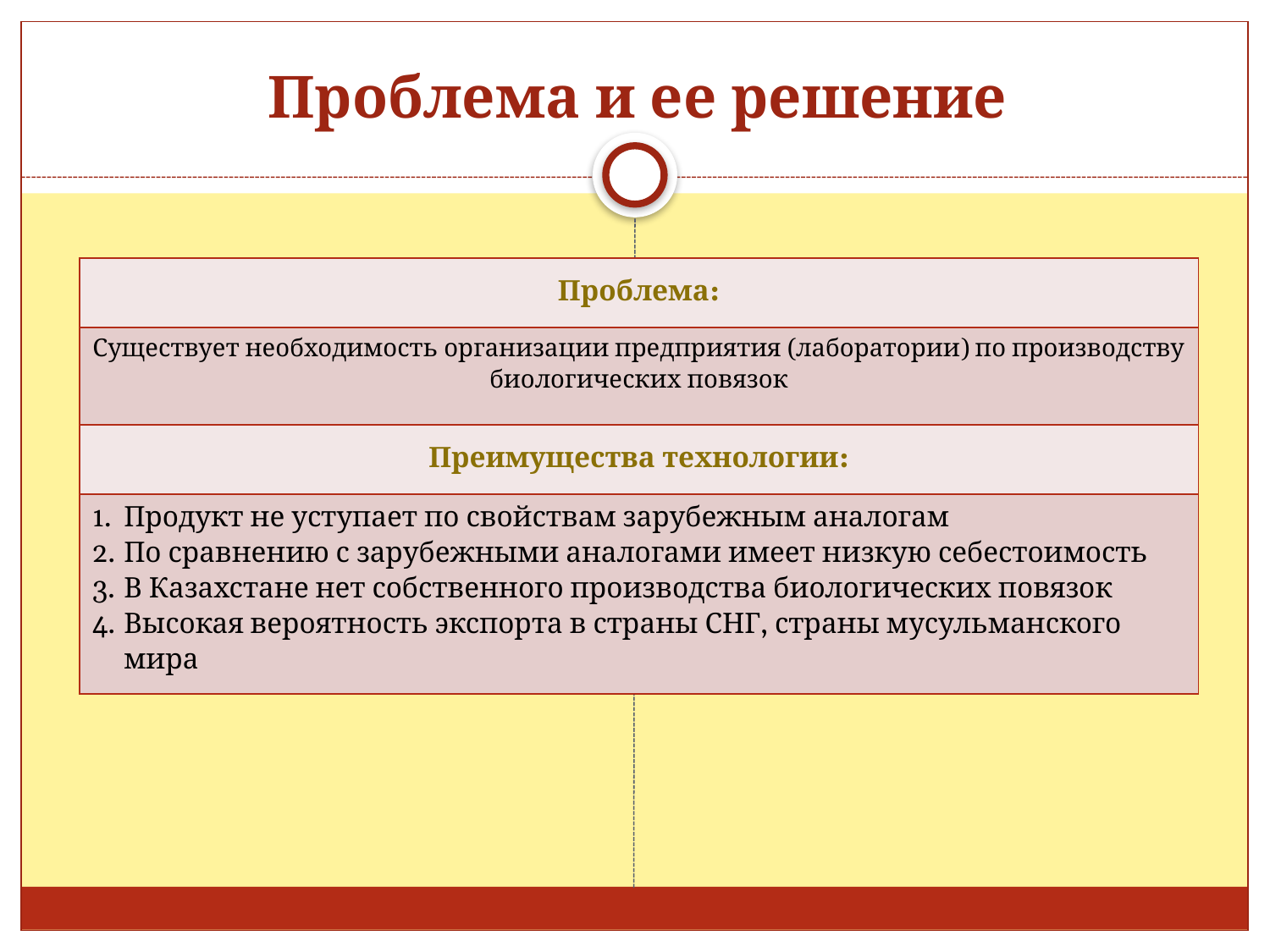

# Проблема и ее решение
| Проблема: |
| --- |
| Существует необходимость организации предприятия (лаборатории) по производству биологических повязок |
| Преимущества технологии: |
| Продукт не уступает по свойствам зарубежным аналогам По сравнению с зарубежными аналогами имеет низкую себестоимость В Казахстане нет собственного производства биологических повязок Высокая вероятность экспорта в страны СНГ, страны мусульманского мира |